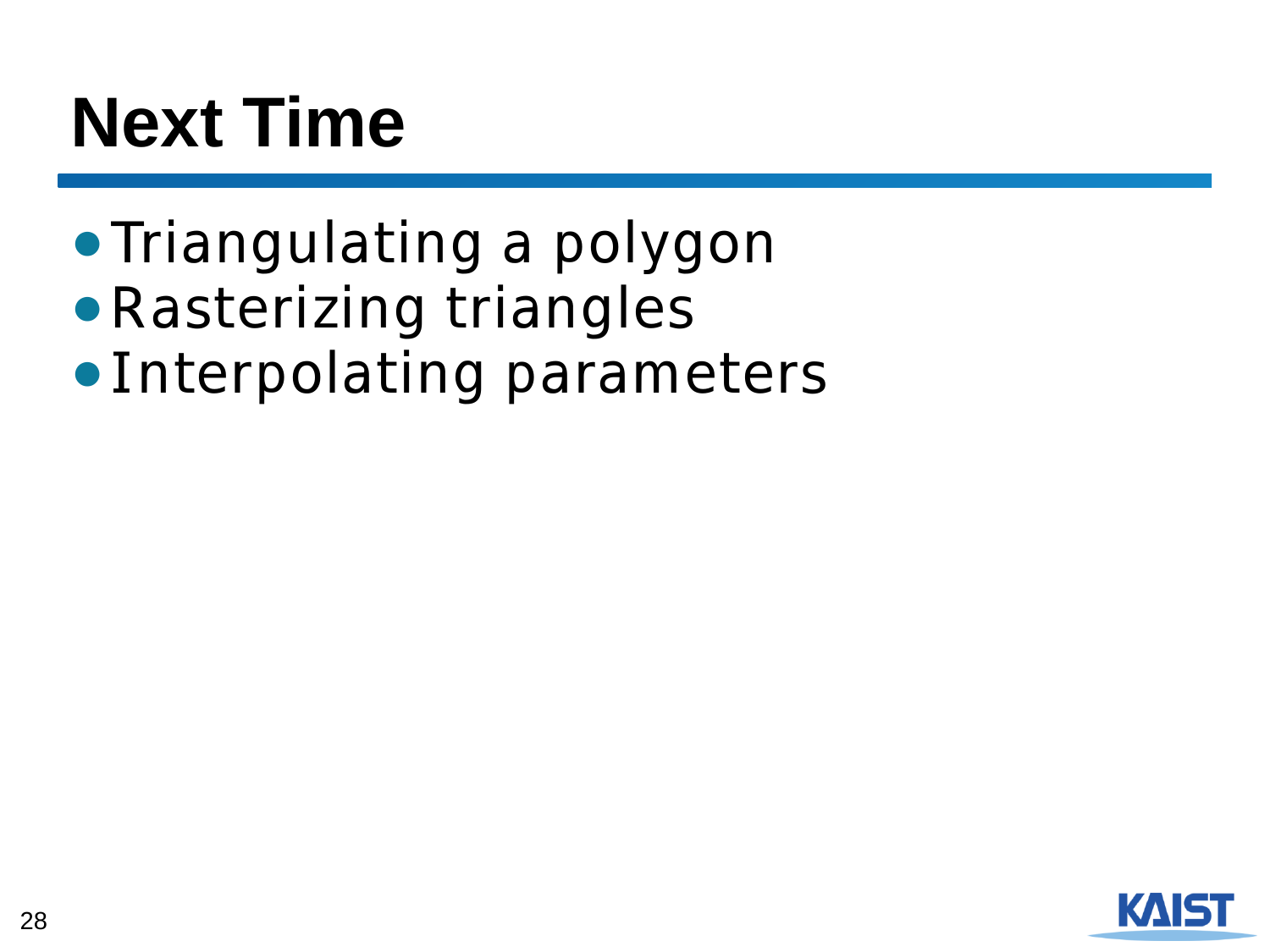

# Next Time
Triangulating a polygon
Rasterizing triangles
Interpolating parameters